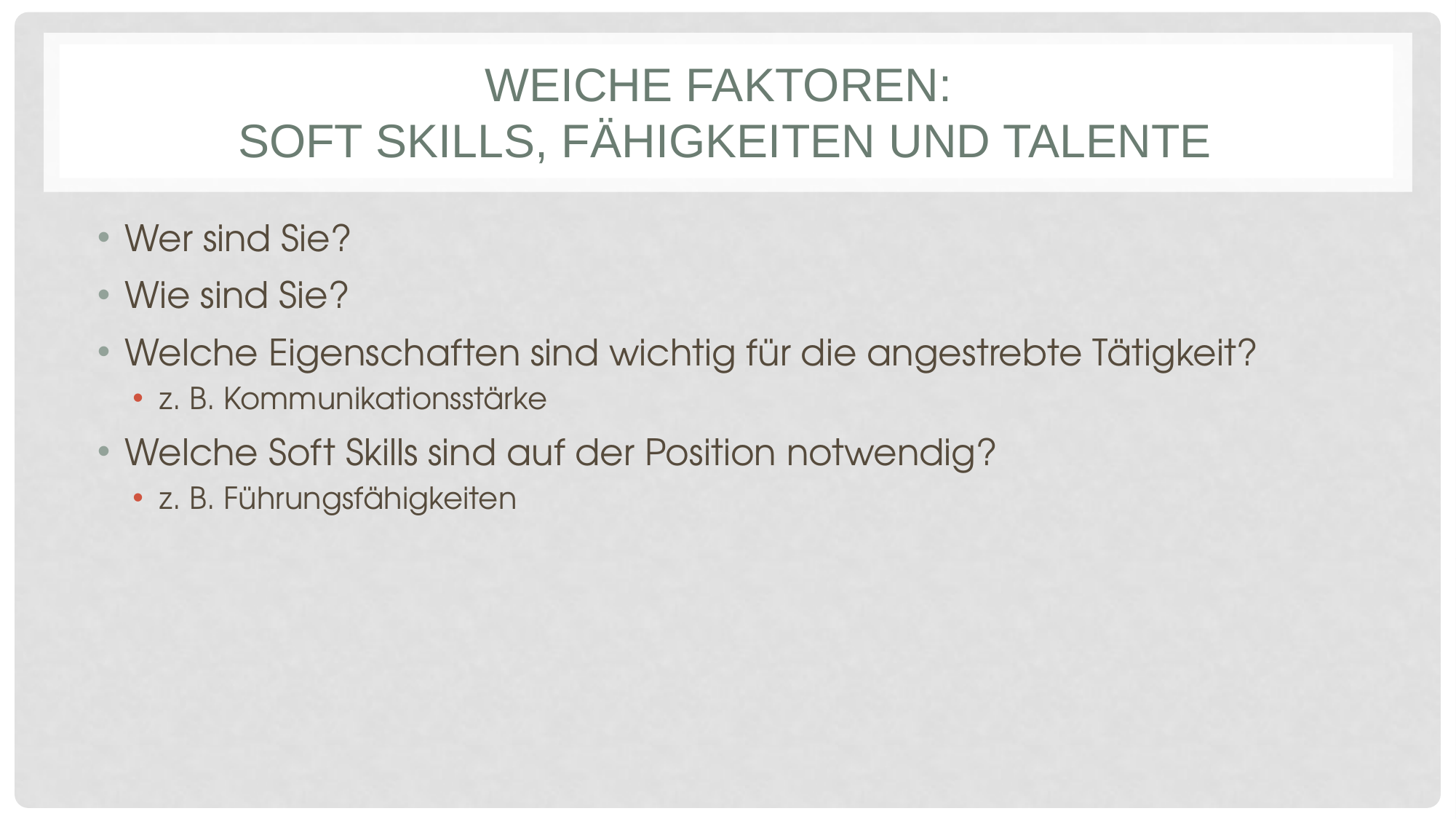

# Weiche Faktoren: Soft Skills, Fähigkeiten und Talente
Wer sind Sie?
Wie sind Sie?
Welche Eigenschaften sind wichtig für die angestrebte Tätigkeit?
z. B. Kommunikationsstärke
Welche Soft Skills sind auf der Position notwendig?
z. B. Führungsfähigkeiten